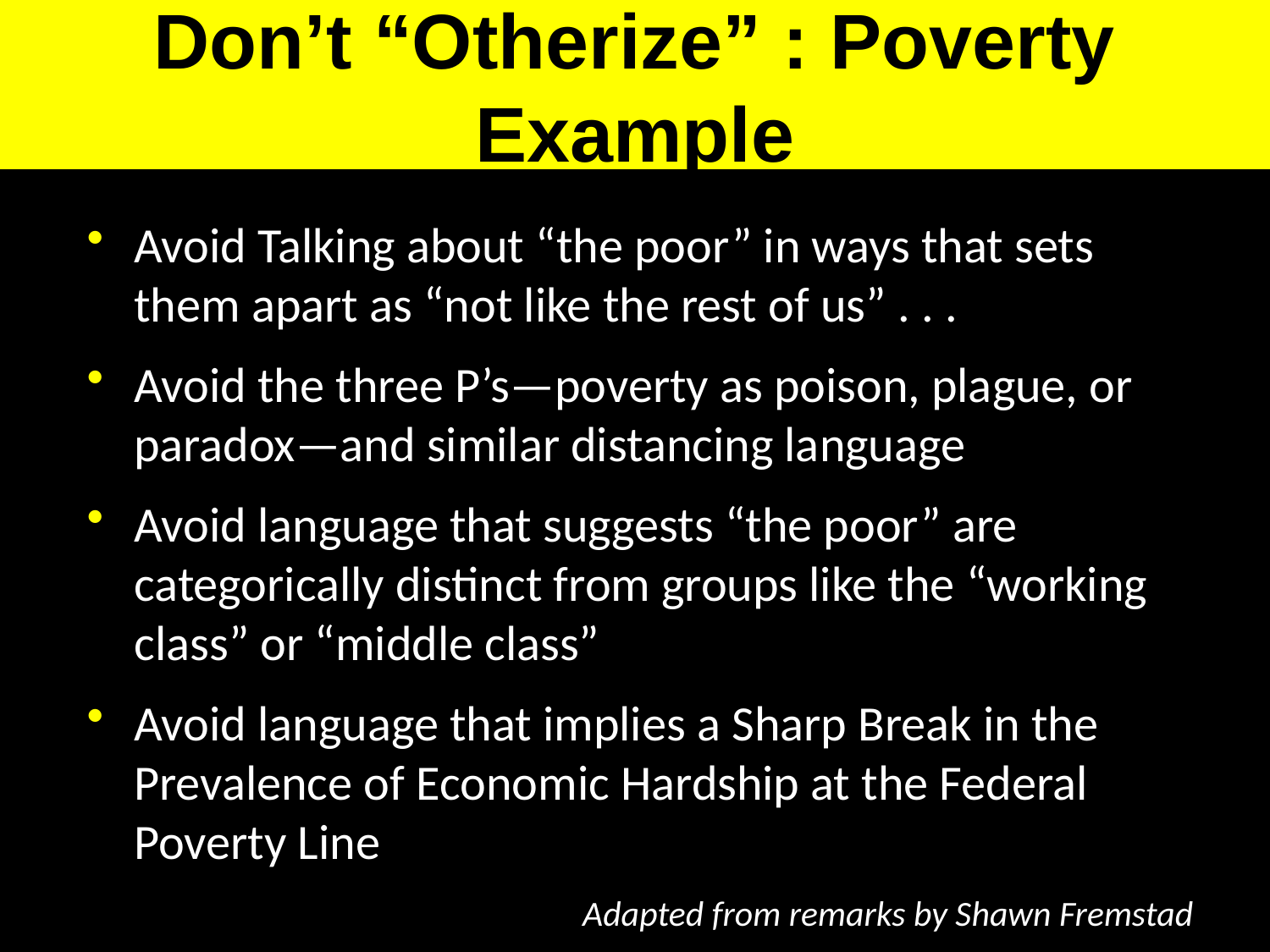

# Don’t “Otherize” : Poverty Example
Avoid Talking about “the poor” in ways that sets them apart as “not like the rest of us” . . .
Avoid the three P’s—poverty as poison, plague, or paradox—and similar distancing language
Avoid language that suggests “the poor” are categorically distinct from groups like the “working class” or “middle class”
Avoid language that implies a Sharp Break in the Prevalence of Economic Hardship at the Federal Poverty Line
Adapted from remarks by Shawn Fremstad